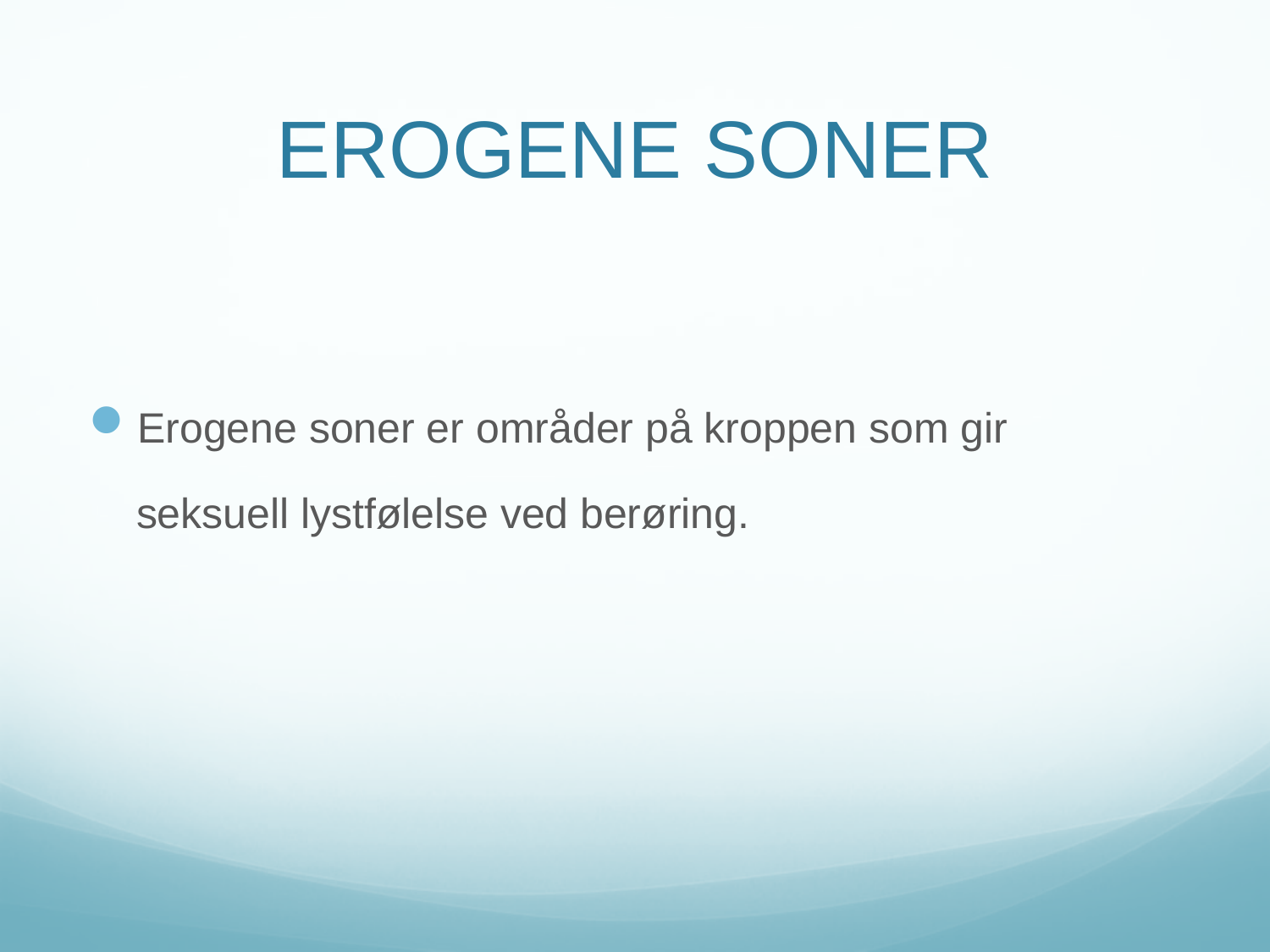

# EROGENE SONER

Erogene soner er områder på kroppen som gir
    seksuell lystfølelse ved berøring.